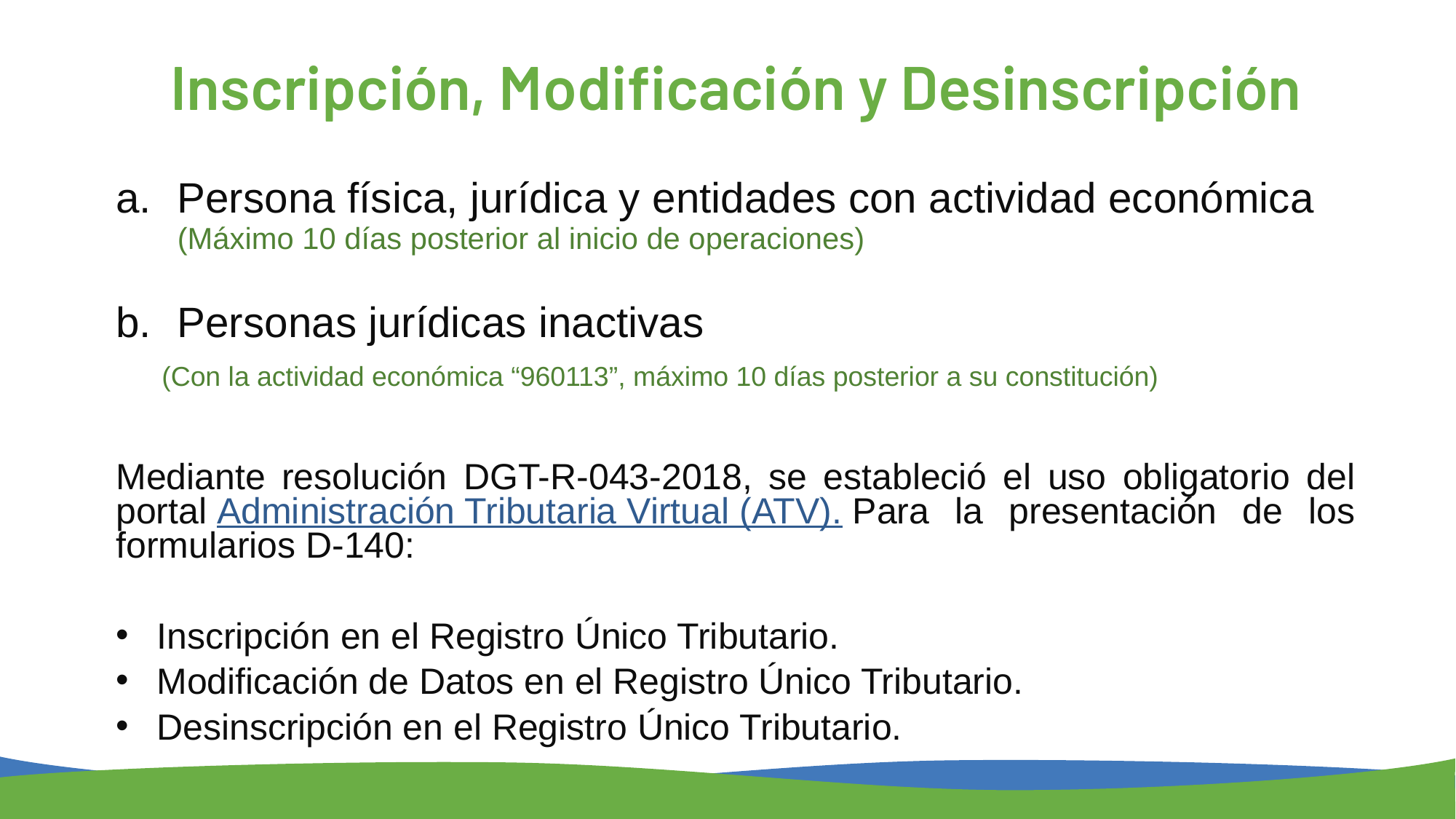

# Inscripción, Modificación y Desinscripción
Persona física, jurídica y entidades con actividad económica (Máximo 10 días posterior al inicio de operaciones)

Personas jurídicas inactivas
      (Con la actividad económica “960113”, máximo 10 días posterior a su constitución)

Mediante resolución DGT-R-043-2018, se estableció el uso obligatorio del portal Administración Tributaria Virtual (ATV). Para la presentación de los formularios D-140:

Inscripción en el Registro Único Tributario.
Modificación de Datos en el Registro Único Tributario.
Desinscripción en el Registro Único Tributario.